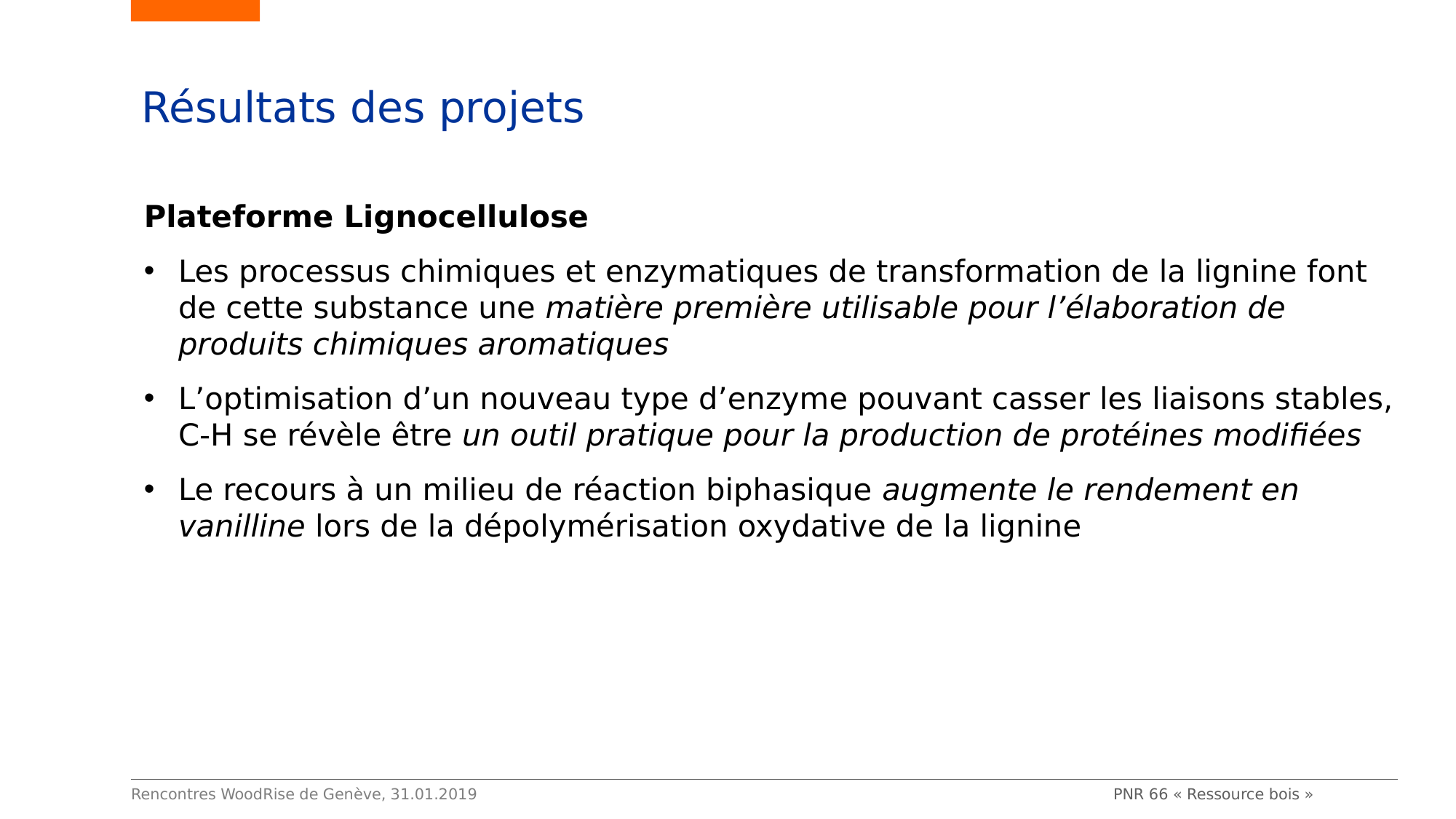

Résultats des projets
Plateforme Lignocellulose
Les processus chimiques et enzymatiques de transformation de la lignine font de cette substance une matière première utilisable pour l’élaboration de produits chimiques aromatiques
L’optimisation d’un nouveau type d’enzyme pouvant casser les liaisons stables, C-H se révèle être un outil pratique pour la production de protéines modifiées
Le recours à un milieu de réaction biphasique augmente le rendement en vanilline lors de la dépolymérisation oxydative de la lignine